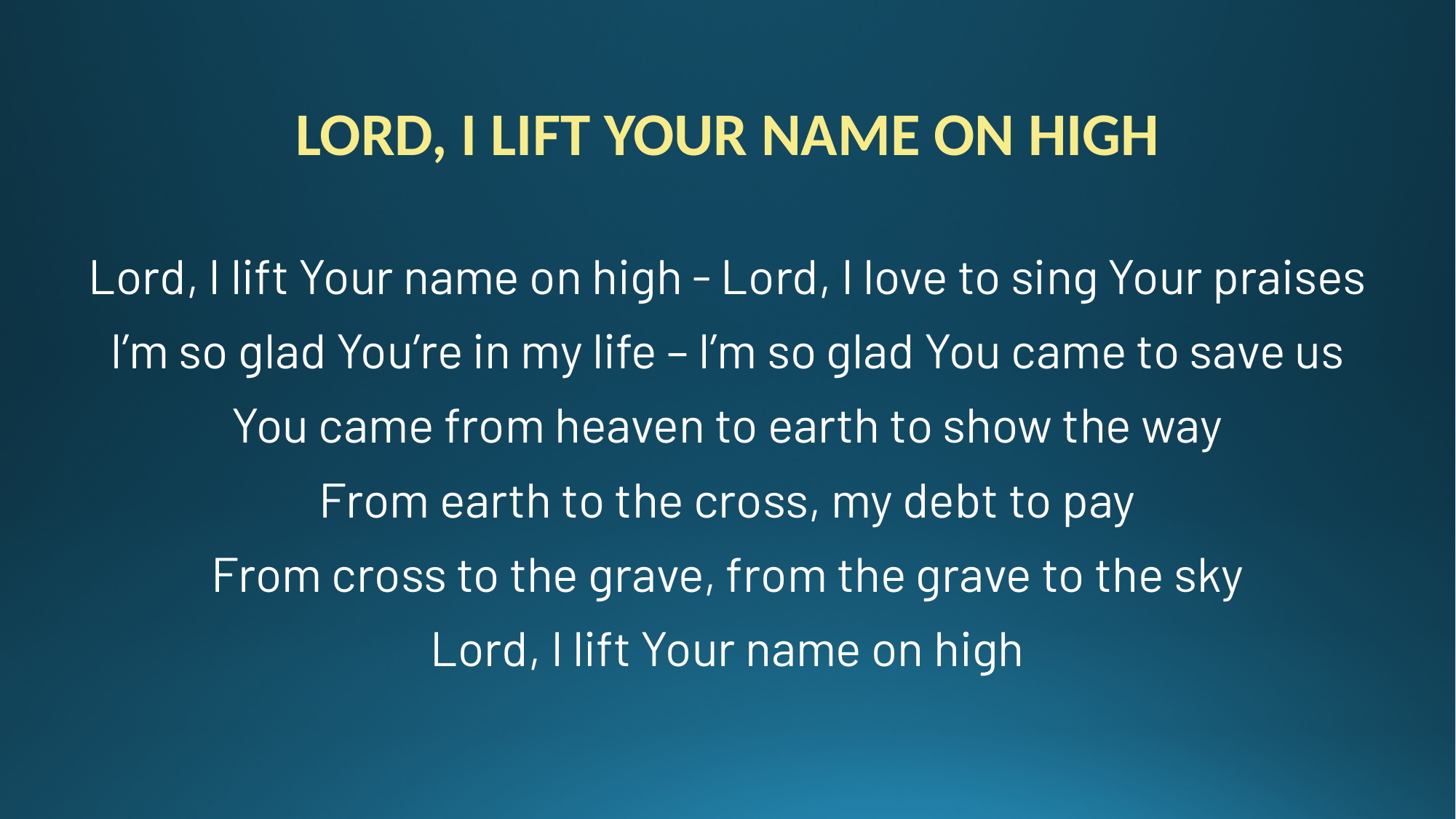

LORD, I LIFT YOUR NAME ON HIGH
Lord, I lift Your name on high - Lord, I love to sing Your praises
I’m so glad You’re in my life – I’m so glad You came to save us
You came from heaven to earth to show the way
From earth to the cross, my debt to pay
From cross to the grave, from the grave to the sky
Lord, I lift Your name on high